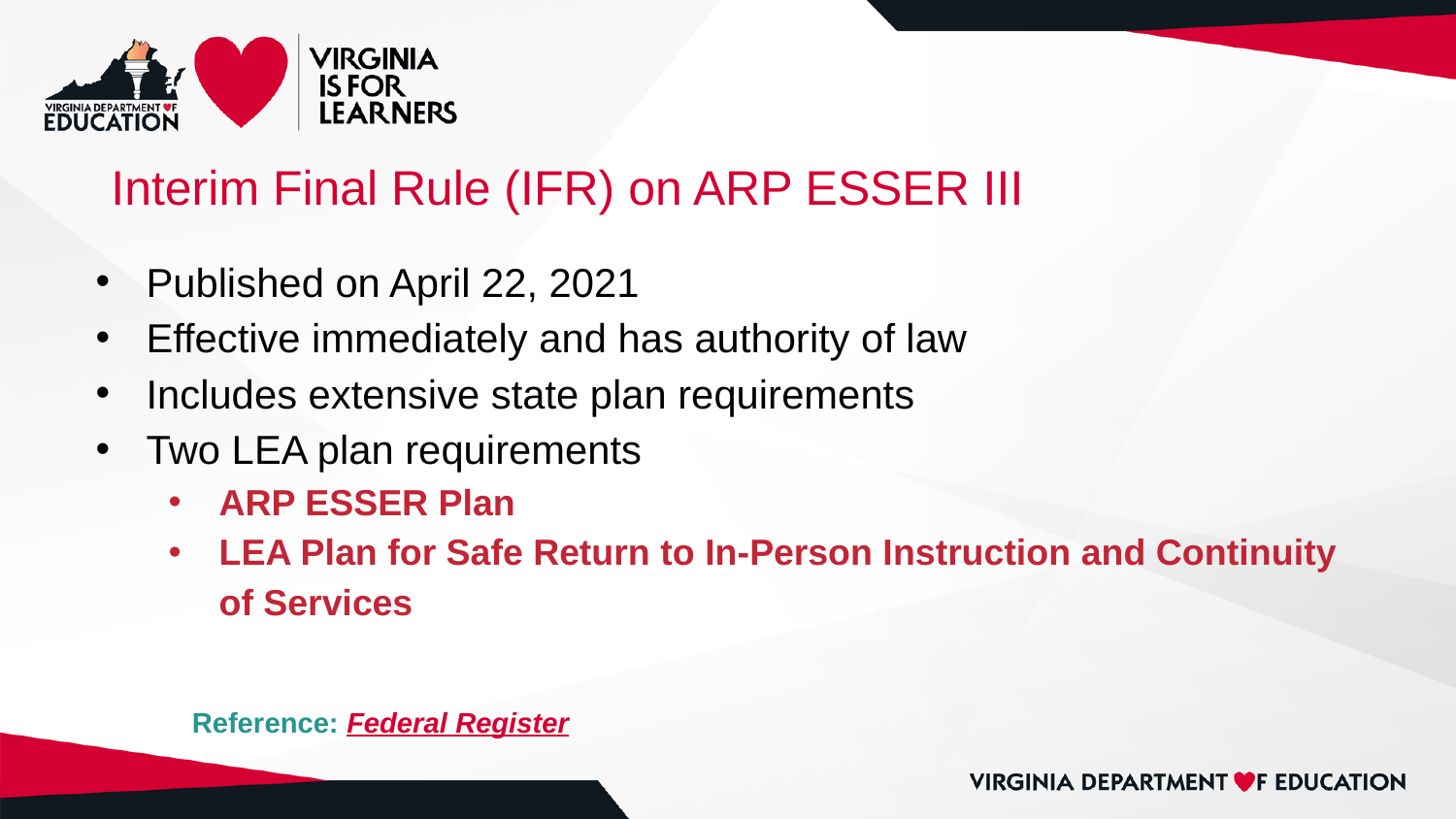

# Interim Final Rule (IFR) on ARP ESSER III
Published on April 22, 2021
Effective immediately and has authority of law
Includes extensive state plan requirements
Two LEA plan requirements
ARP ESSER Plan
LEA Plan for Safe Return to In-Person Instruction and Continuity of Services
Reference: Federal Register